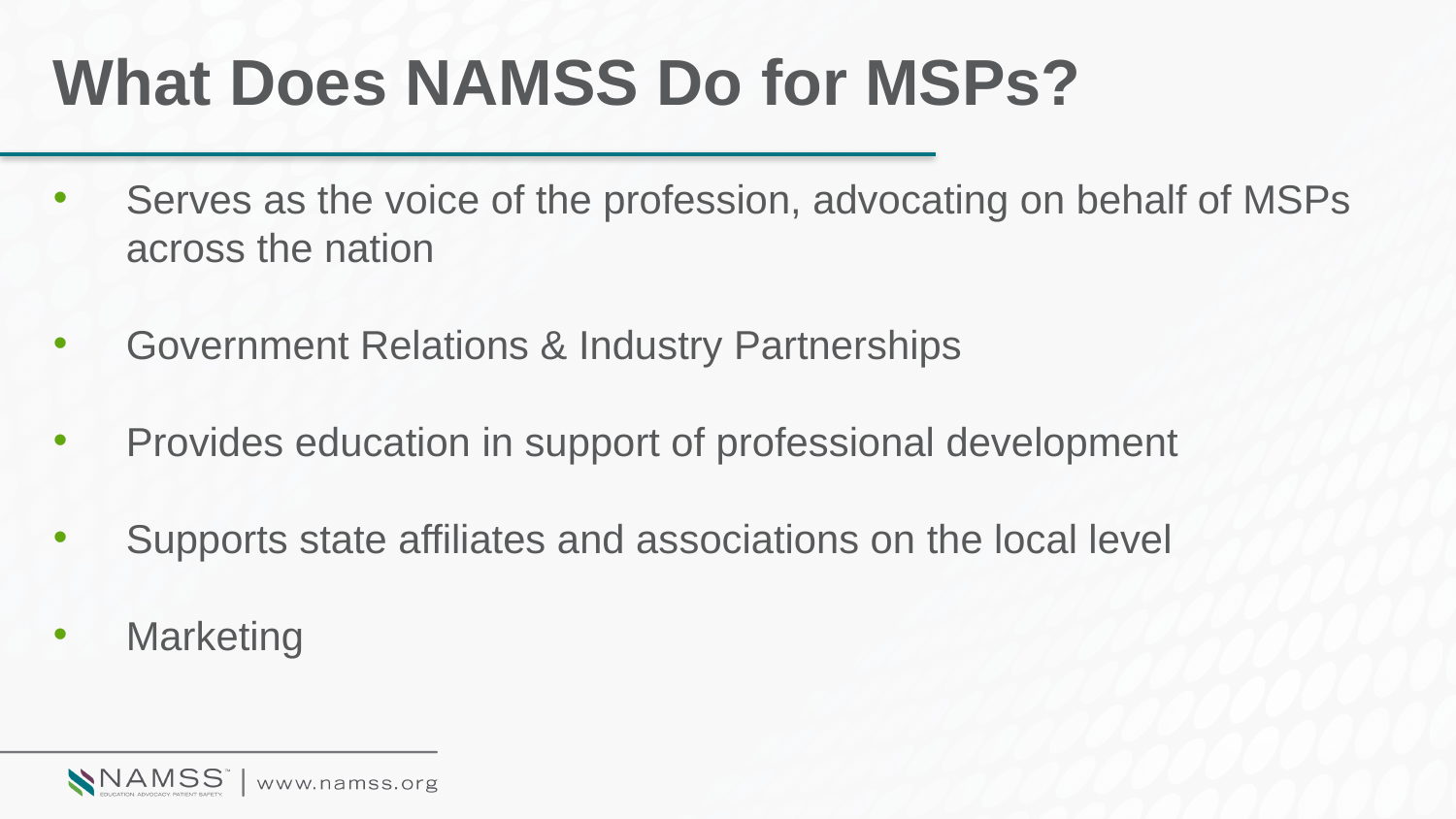

# What Does NAMSS Do for MSPs?
Serves as the voice of the profession, advocating on behalf of MSPs across the nation

Government Relations & Industry Partnerships

Provides education in support of professional development

Supports state affiliates and associations on the local level

Marketing